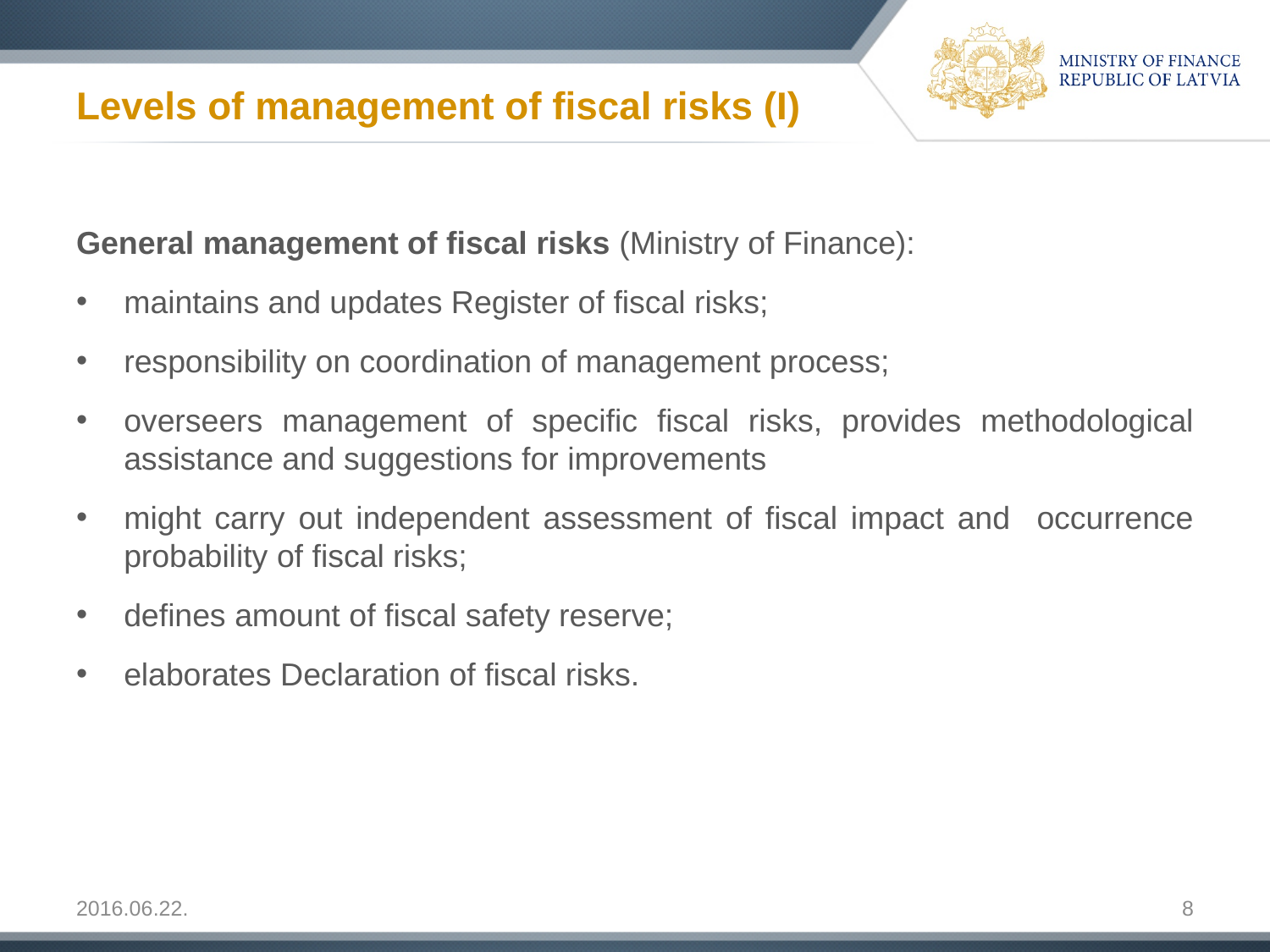

# Levels of management of fiscal risks (I)
General management of fiscal risks (Ministry of Finance):
maintains and updates Register of fiscal risks;
responsibility on coordination of management process;
overseers management of specific fiscal risks, provides methodological assistance and suggestions for improvements
might carry out independent assessment of fiscal impact and  occurrence probability of fiscal risks;
defines amount of fiscal safety reserve;
elaborates Declaration of fiscal risks.

2016.06.22.
8